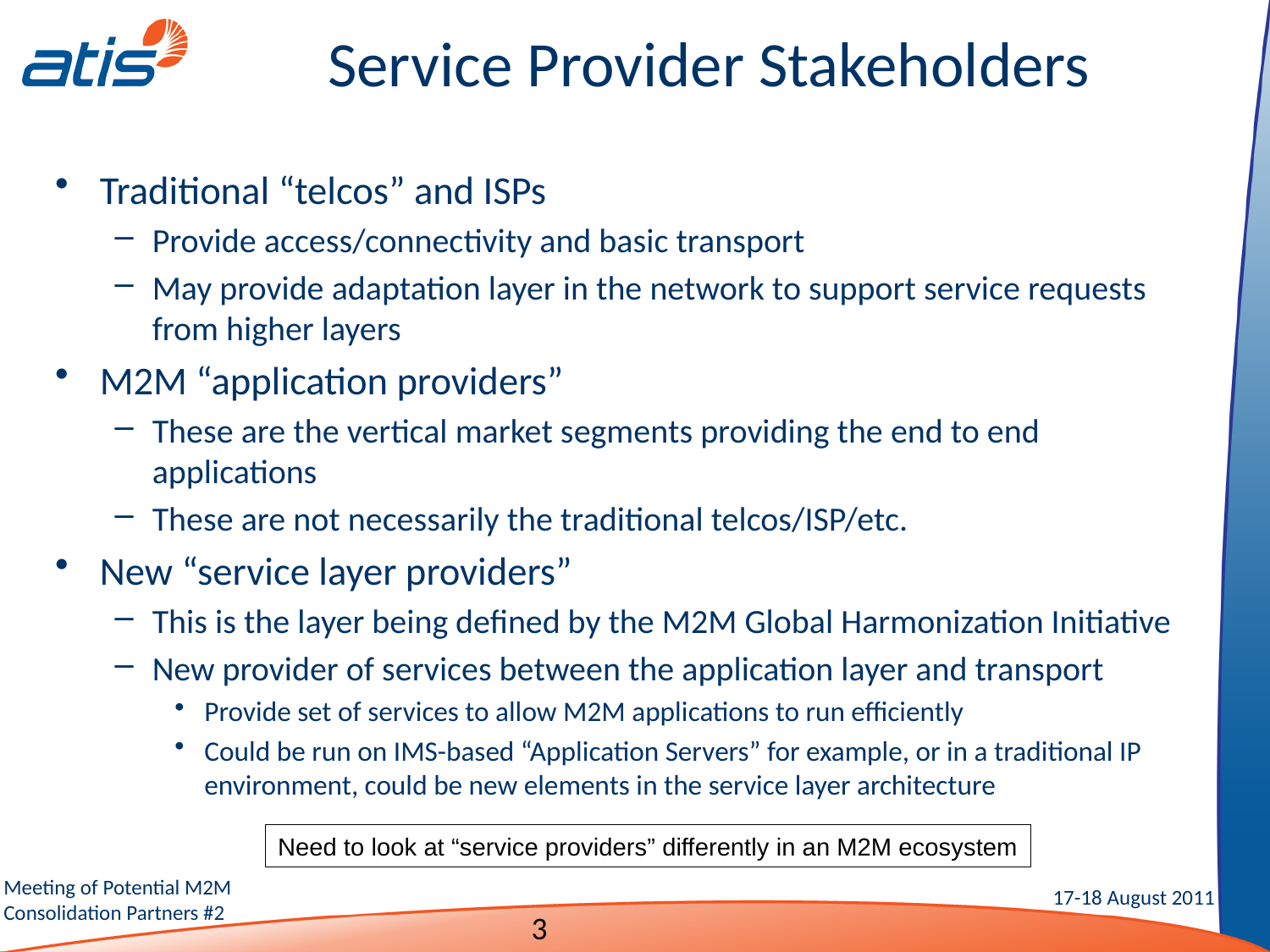

# Service Provider Stakeholders
Traditional “telcos” and ISPs
Provide access/connectivity and basic transport
May provide adaptation layer in the network to support service requests from higher layers
M2M “application providers”
These are the vertical market segments providing the end to end applications
These are not necessarily the traditional telcos/ISP/etc.
New “service layer providers”
This is the layer being defined by the M2M Global Harmonization Initiative
New provider of services between the application layer and transport
Provide set of services to allow M2M applications to run efficiently
Could be run on IMS-based “Application Servers” for example, or in a traditional IP environment, could be new elements in the service layer architecture

Need to look at “service providers” differently in an M2M ecosystem
3